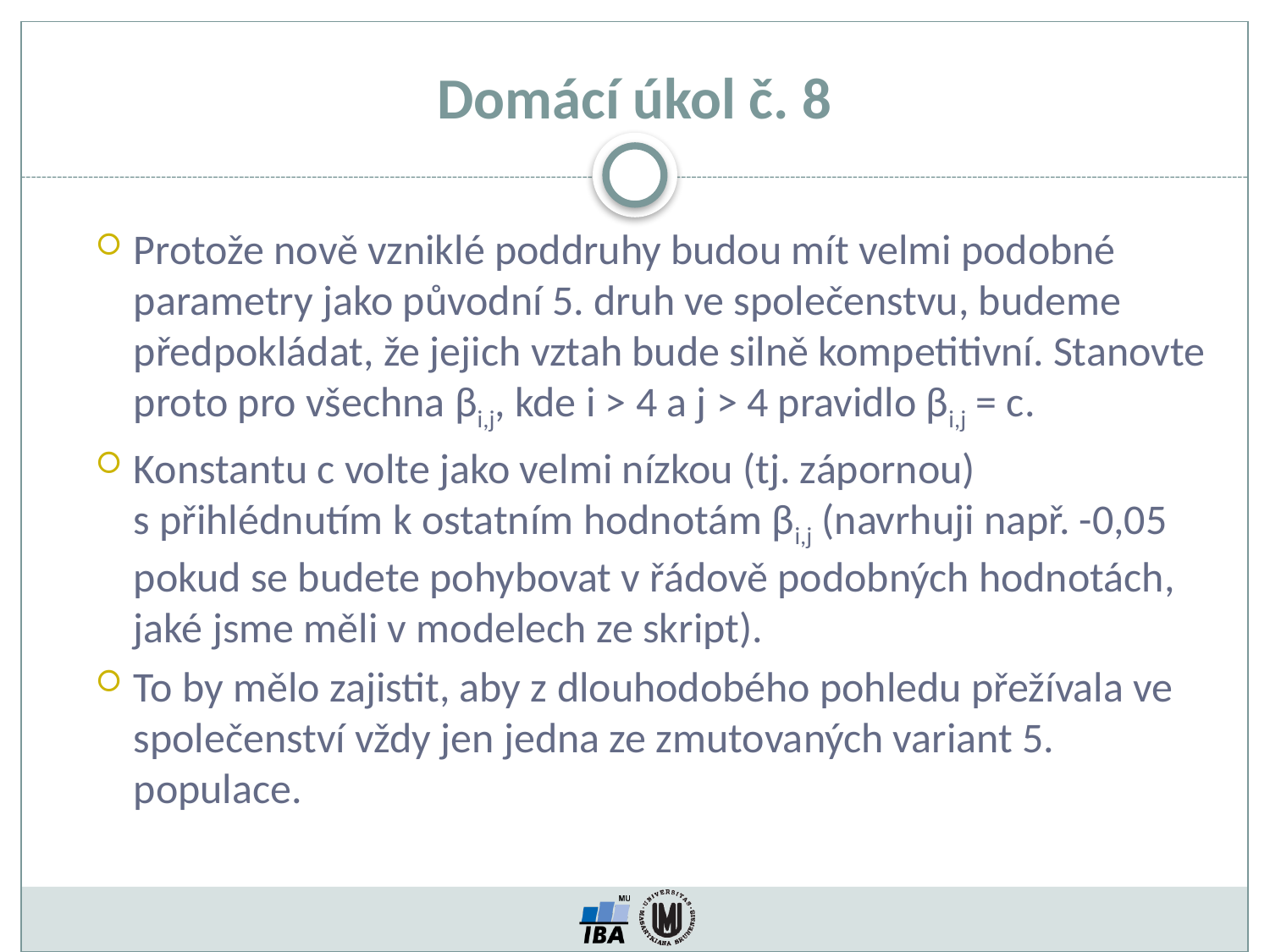

Domácí úkol č. 8
Protože nově vzniklé poddruhy budou mít velmi podobné parametry jako původní 5. druh ve společenstvu, budeme předpokládat, že jejich vztah bude silně kompetitivní. Stanovte proto pro všechna βi,j, kde i > 4 a j > 4 pravidlo βi,j = c.
Konstantu c volte jako velmi nízkou (tj. zápornou) s přihlédnutím k ostatním hodnotám βi,j (navrhuji např. -0,05 pokud se budete pohybovat v řádově podobných hodnotách, jaké jsme měli v modelech ze skript).
To by mělo zajistit, aby z dlouhodobého pohledu přežívala ve společenství vždy jen jedna ze zmutovaných variant 5. populace.